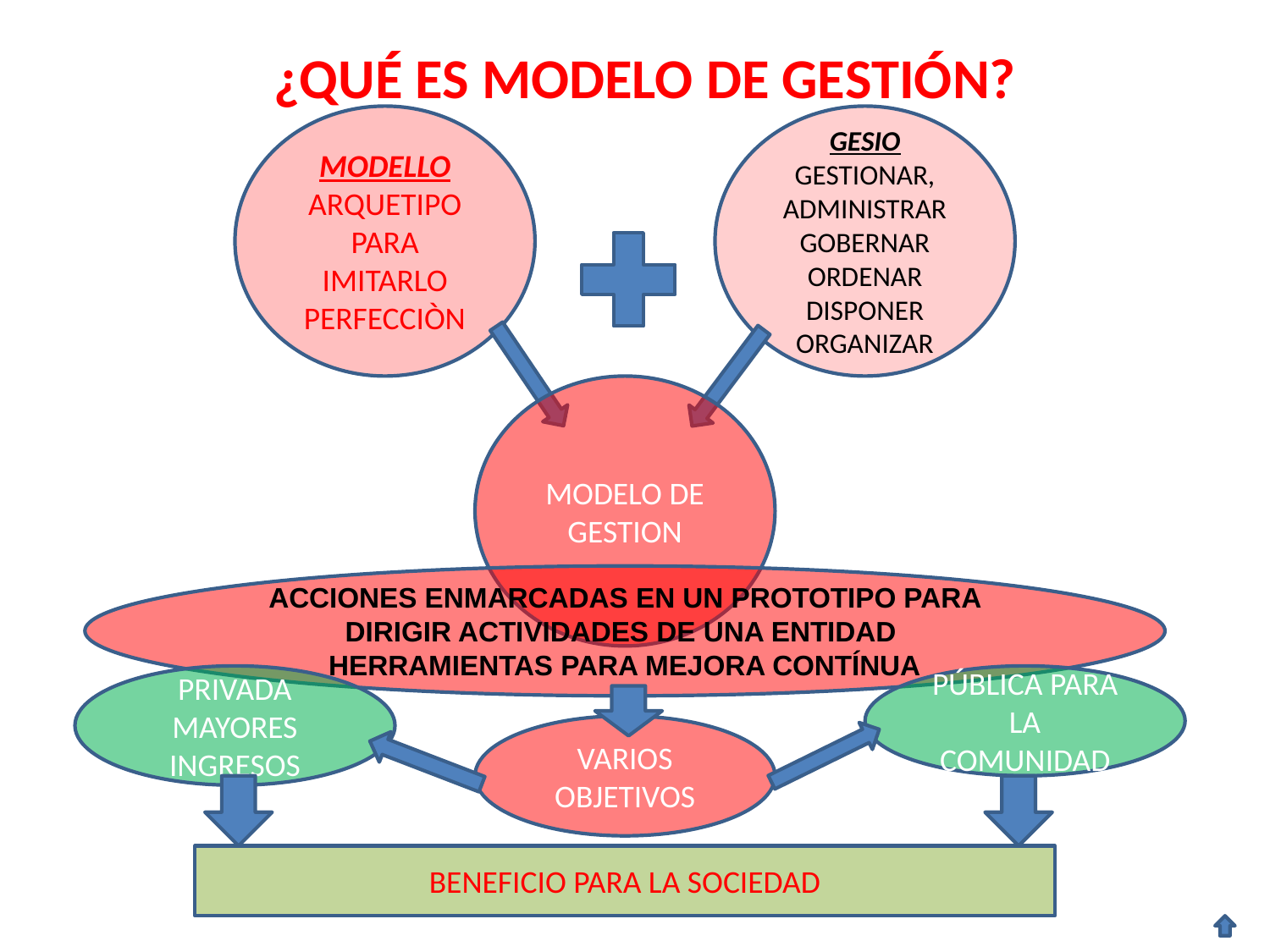

¿QUÉ ES MODELO DE GESTIÓN?
MODELLO
ARQUETIPO
PARA IMITARLO
PERFECCIÒN
GESIO
GESTIONAR, ADMINISTRAR
GOBERNAR ORDENAR DISPONER ORGANIZAR

MODELO DE GESTION
ACCIONES ENMARCADAS EN UN PROTOTIPO PARA DIRIGIR ACTIVIDADES DE UNA ENTIDAD  HERRAMIENTAS PARA MEJORA CONTÍNUA
PRIVADA MAYORES INGRESOS

PÚBLICA PARA LA COMUNIDAD

VARIOS OBJETIVOS

BENEFICIO PARA LA SOCIEDAD